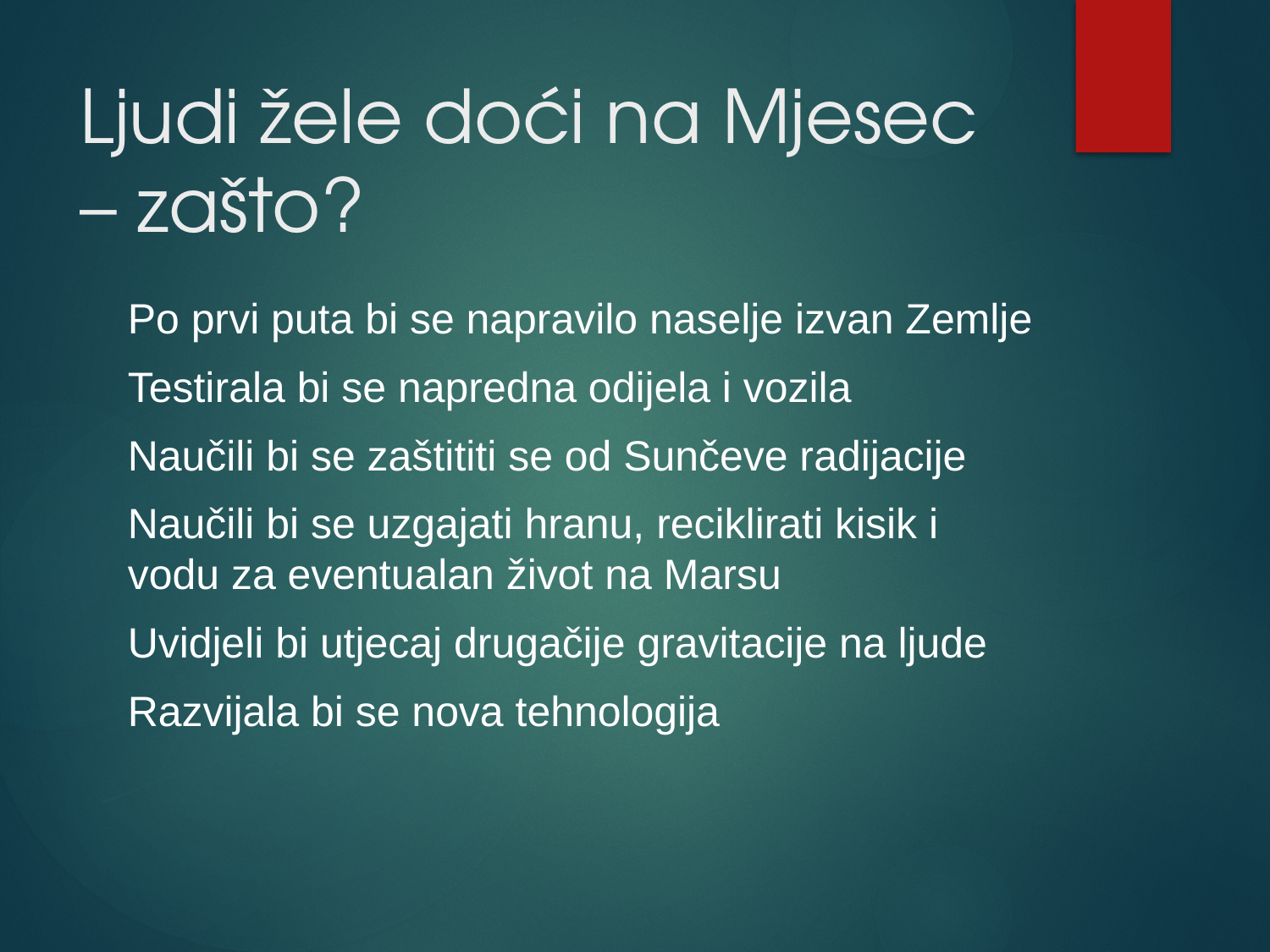

# Ljudi žele doći na Mjesec – zašto?
Po prvi puta bi se napravilo naselje izvan Zemlje
Testirala bi se napredna odijela i vozila
Naučili bi se zaštititi se od Sunčeve radijacije
Naučili bi se uzgajati hranu, reciklirati kisik i vodu za eventualan život na Marsu
Uvidjeli bi utjecaj drugačije gravitacije na ljude
Razvijala bi se nova tehnologija